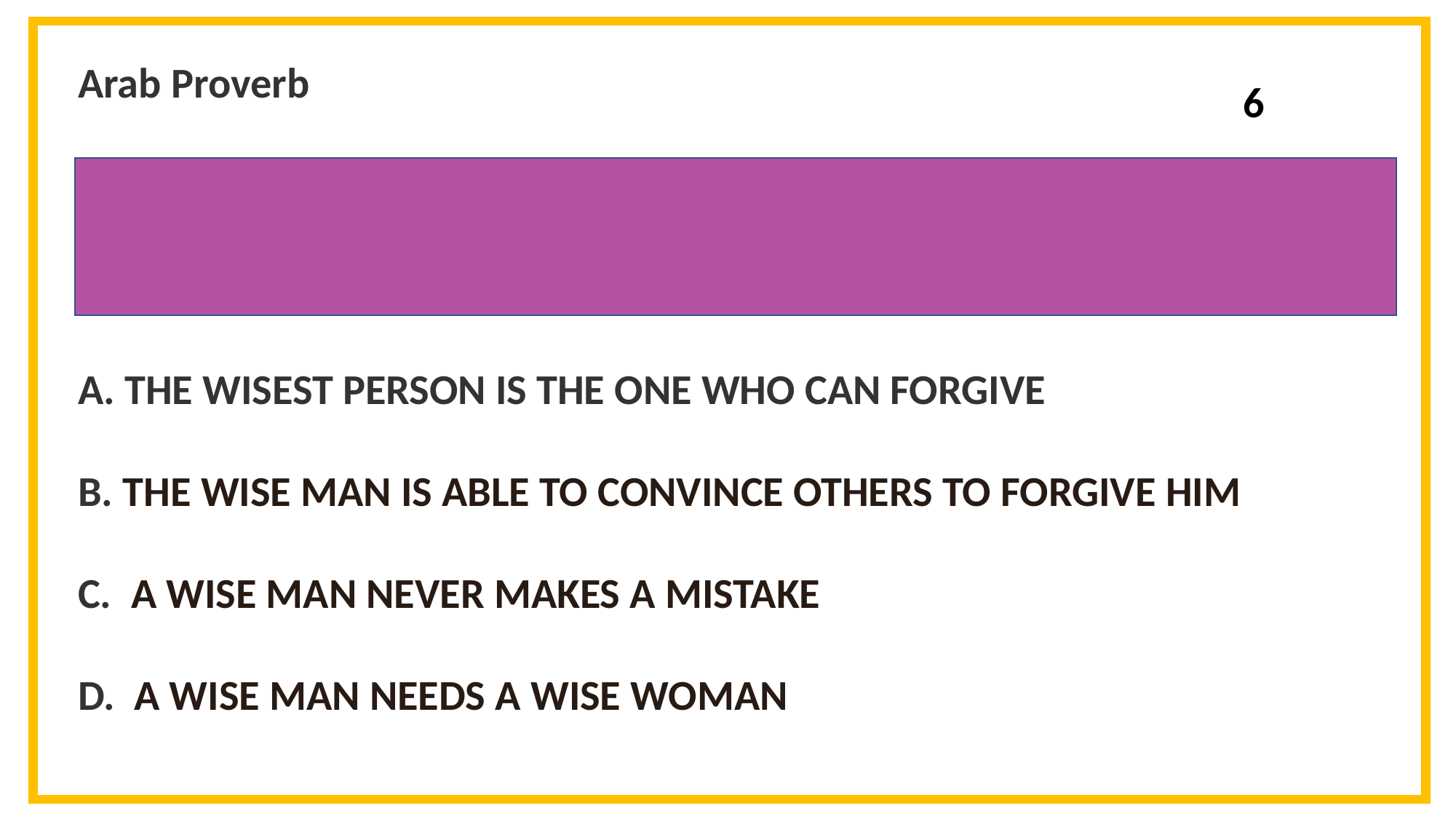

Arab Proverb

A  Meaning: The wisest people know how to forgive. You make better decisions if you can forgive others.

A. THE WISEST PERSON IS THE ONE WHO CAN FORGIVE

B. THE WISE MAN IS ABLE TO CONVINCE OTHERS TO FORGIVE HIM

C.  A WISE MAN NEVER MAKES A MISTAKE

D.  A WISE MAN NEEDS A WISE WOMAN
6